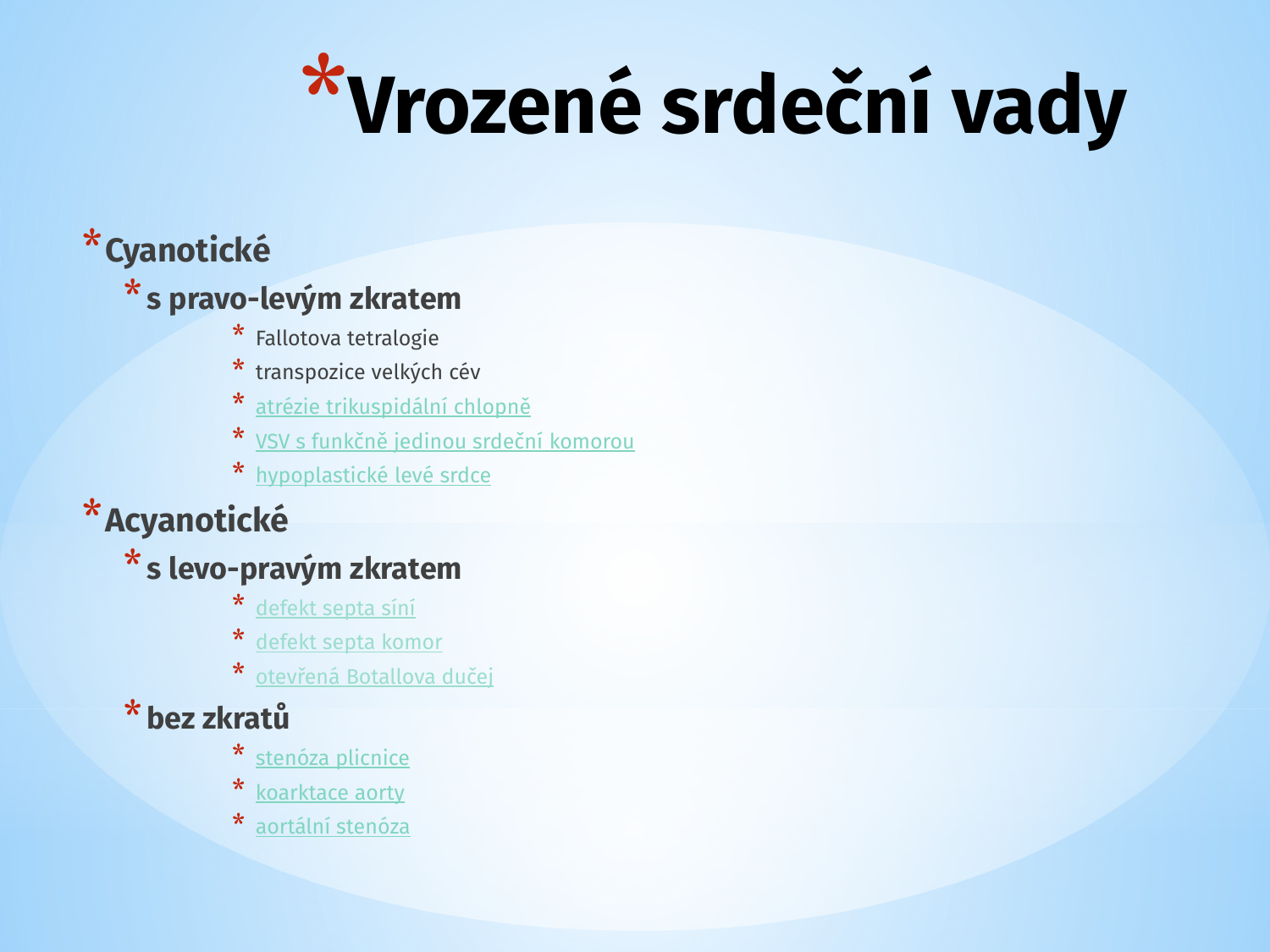

# Vrozené srdeční vady
Cyanotické
s pravo-levým zkratem
Fallotova tetralogie
transpozice velkých cév
atrézie trikuspidální chlopně
VSV s funkčně jedinou srdeční komorou
hypoplastické levé srdce
Acyanotické
s levo-pravým zkratem
defekt septa síní
defekt septa komor
otevřená Botallova dučej
bez zkratů
stenóza plicnice
koarktace aorty
aortální stenóza